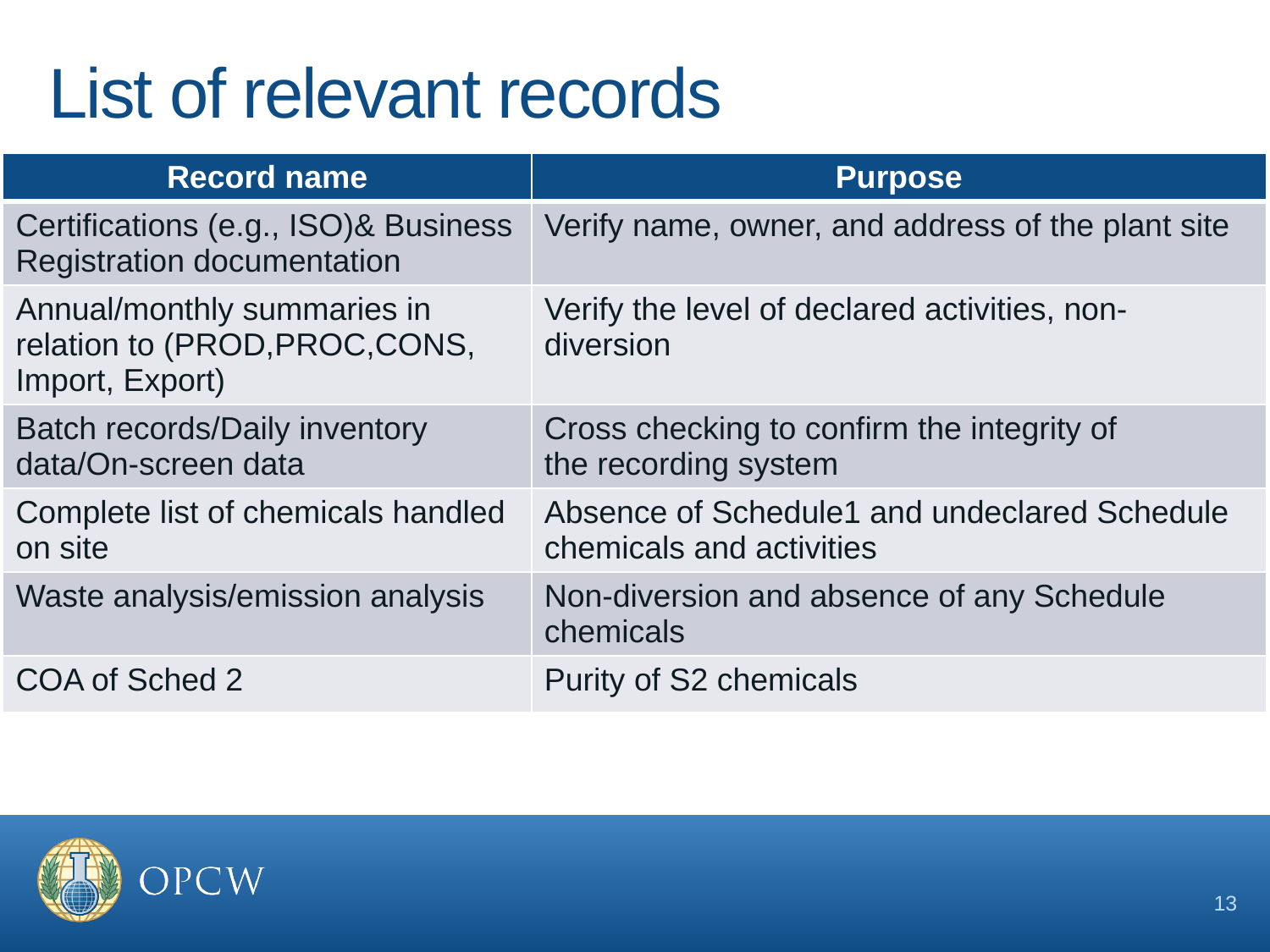

# List of relevant records
| Record name | Purpose |
| --- | --- |
| Certifications (e.g., ISO)& Business Registration documentation | Verify name, owner, and address of the plant site |
| Annual/monthly summaries in relation to (PROD,PROC,CONS, Import, Export) | Verify the level of declared activities, non-diversion |
| Batch records/Daily inventory data/On-screen data | Cross checking to confirm the integrity of the recording system |
| Complete list of chemicals handled on site | Absence of Schedule1 and undeclared Schedule chemicals and activities |
| Waste analysis/emission analysis | Non-diversion and absence of any Schedule chemicals |
| COA of Sched 2 | Purity of S2 chemicals |